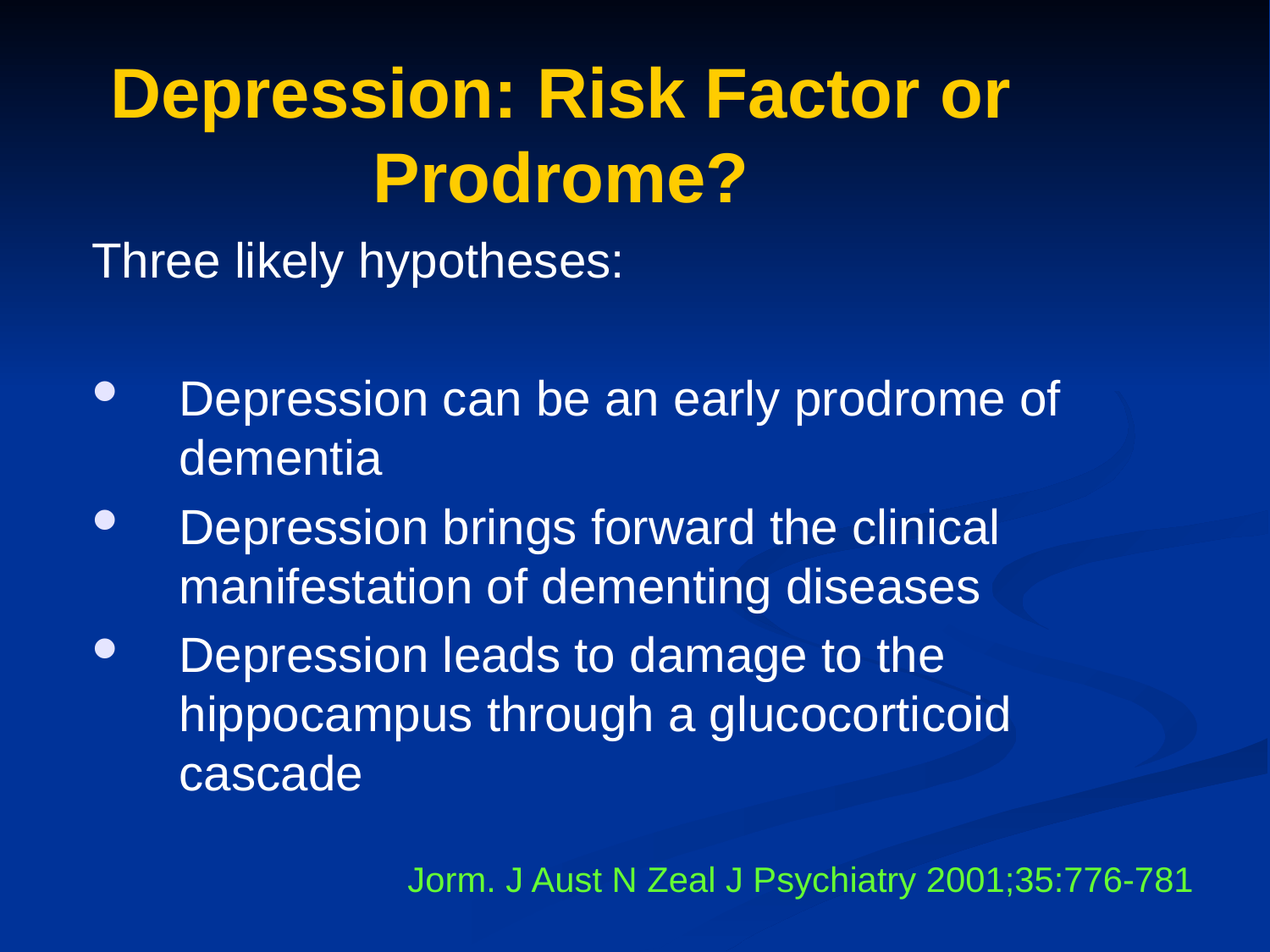

Depression: Risk Factor or Prodrome?
Three likely hypotheses:

Depression can be an early prodrome of dementia
Depression brings forward the clinical manifestation of dementing diseases
Depression leads to damage to the hippocampus through a glucocorticoid cascade

Jorm. J Aust N Zeal J Psychiatry 2001;35:776-781